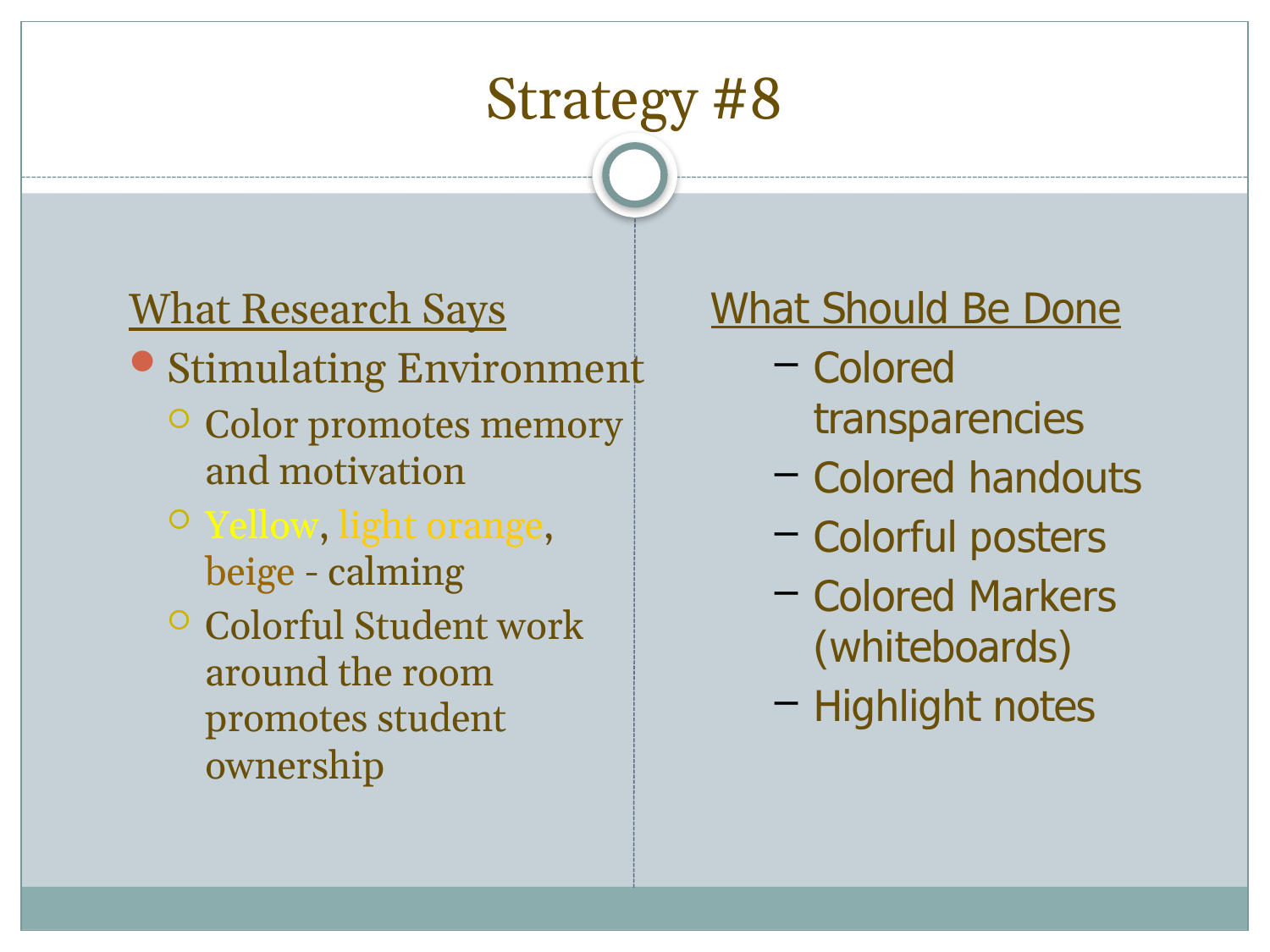

# Strategy #8
What Research Says
Stimulating Environment
Color promotes memory and motivation
Yellow, light orange, beige - calming
Colorful Student work around the room promotes student ownership
What Should Be Done
Colored transparencies
Colored handouts
Colorful posters
Colored Markers (whiteboards)
Highlight notes